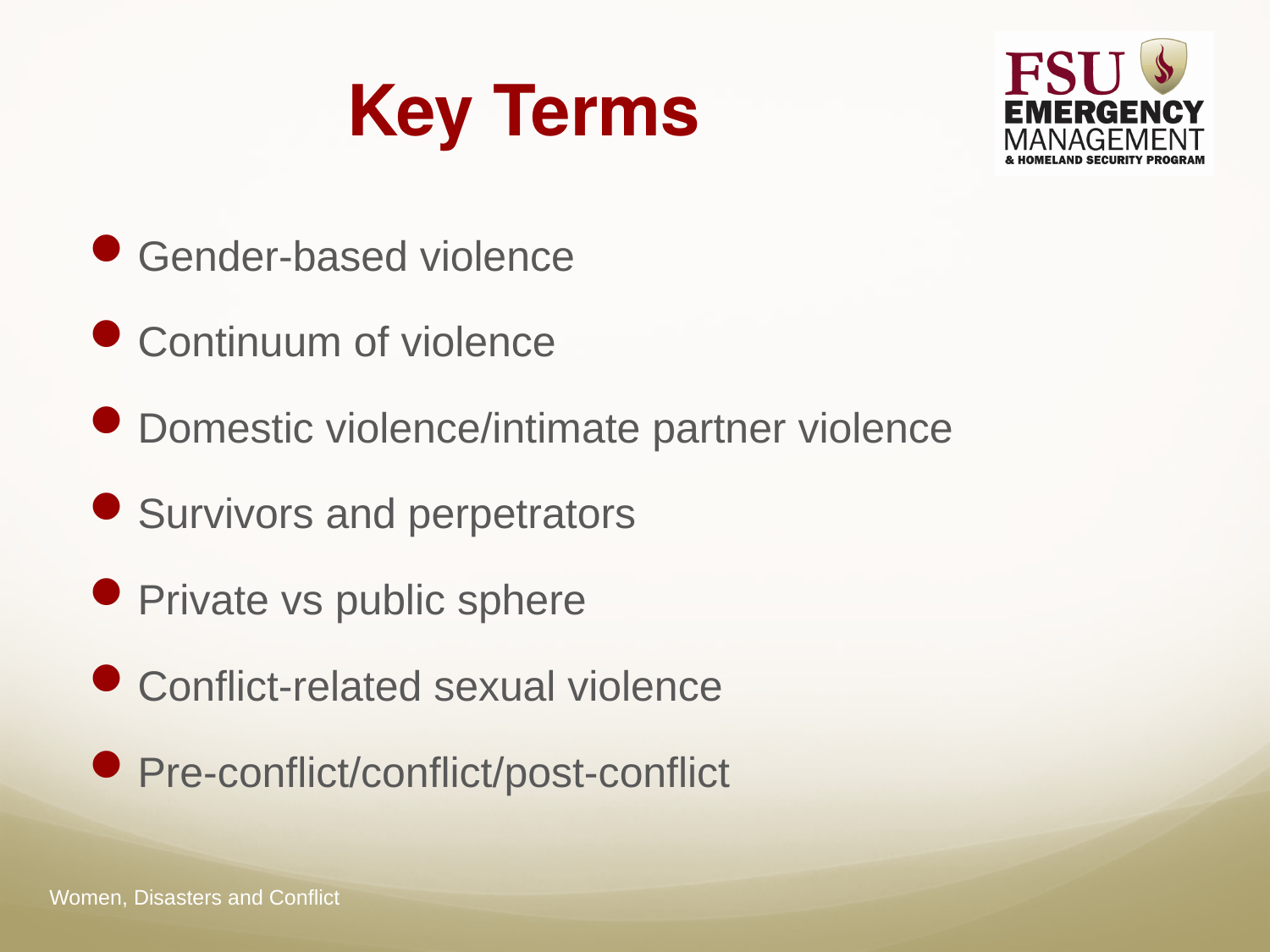

# Key Terms
Gender-based violence
Continuum of violence
Domestic violence/intimate partner violence
Survivors and perpetrators
Private vs public sphere
Conflict-related sexual violence
Pre-conflict/conflict/post-conflict

Women, Disasters and Conflict